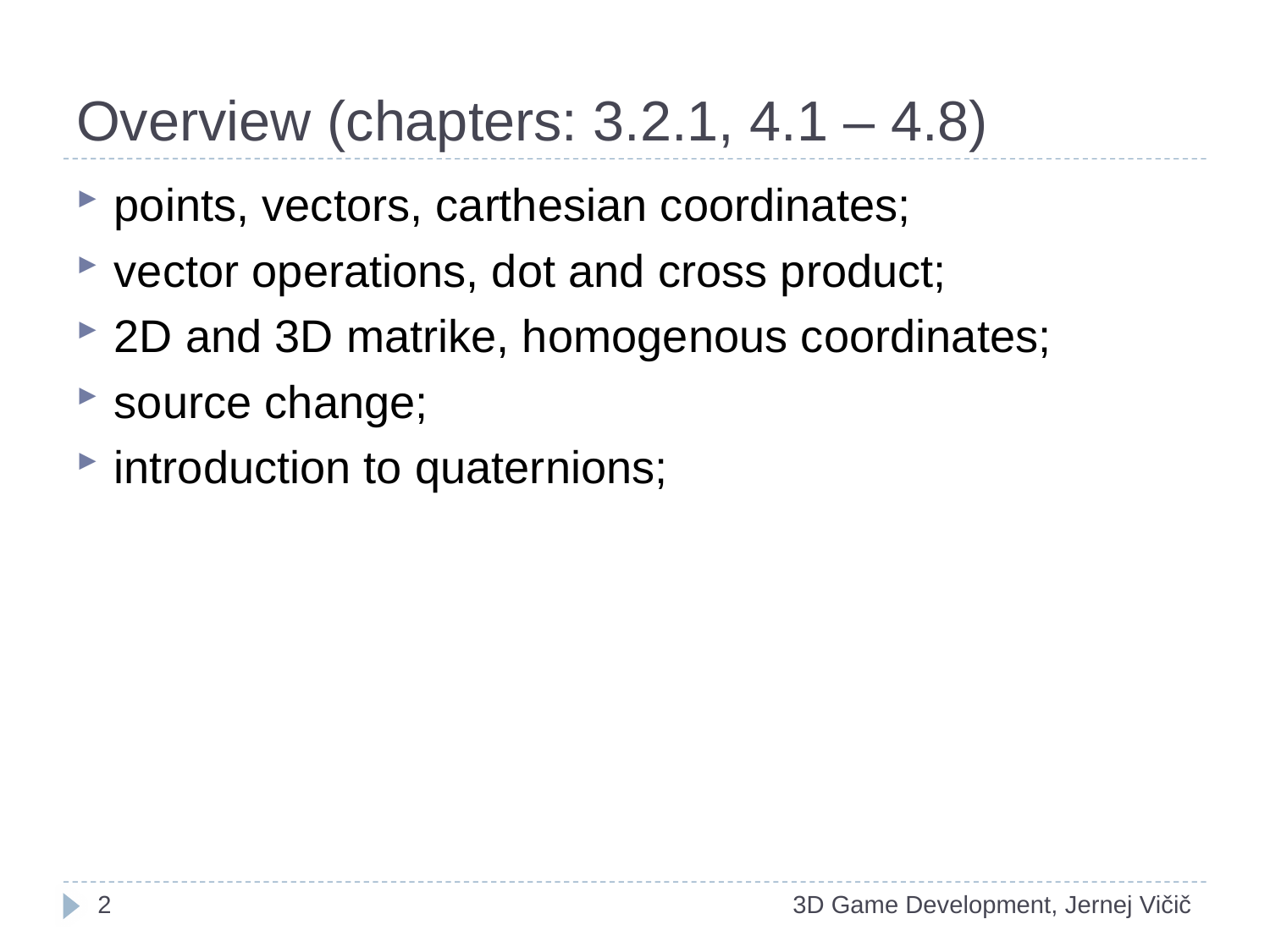

# Overview (chapters: 3.2.1, 4.1 – 4.8)
points, vectors, carthesian coordinates;
vector operations, dot and cross product;
2D and 3D matrike, homogenous coordinates;
source change;
introduction to quaternions;
2
3D Game Development, Jernej Vičič